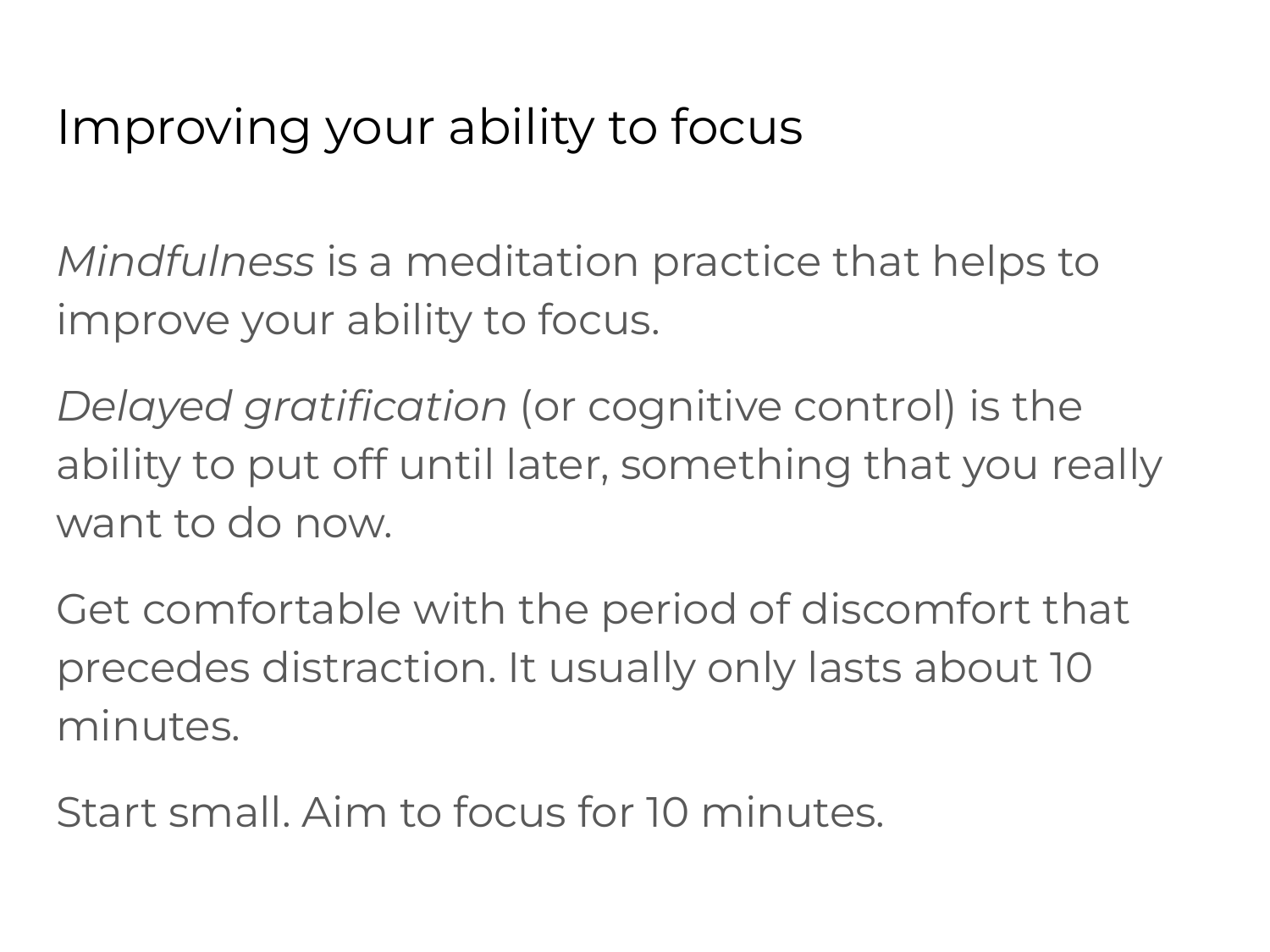

# Improving your ability to focus
Mindfulness is a meditation practice that helps to improve your ability to focus.
Delayed gratification (or cognitive control) is the ability to put off until later, something that you really want to do now.
Get comfortable with the period of discomfort that precedes distraction. It usually only lasts about 10 minutes.
Start small. Aim to focus for 10 minutes.